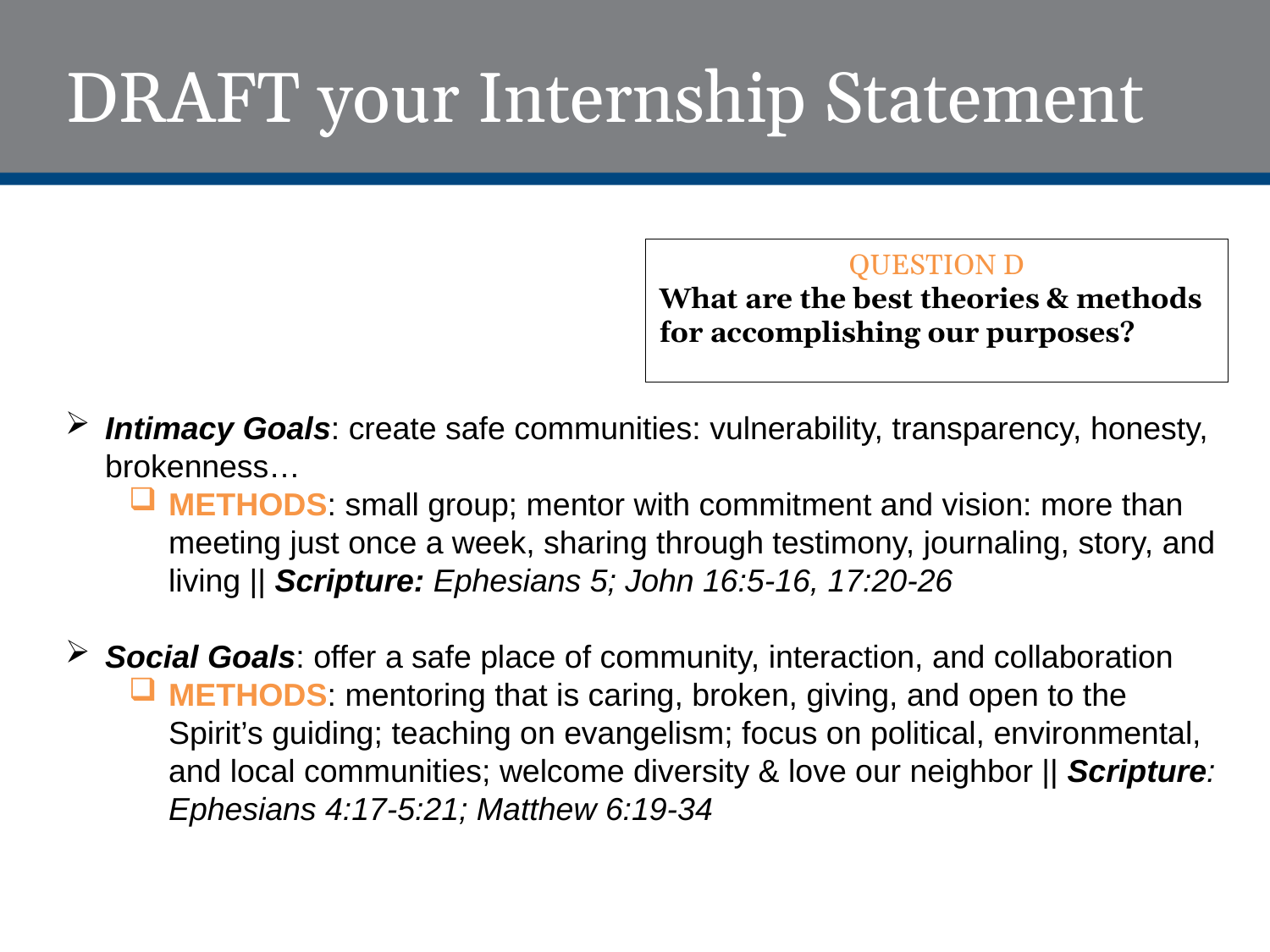

# DRAFT your Internship Statement

QUESTION D
What are the best theories & methods for accomplishing our purposes?

Intimacy Goals: create safe communities: vulnerability, transparency, honesty, brokenness…
METHODS: small group; mentor with commitment and vision: more than meeting just once a week, sharing through testimony, journaling, story, and living || Scripture: Ephesians 5; John 16:5-16, 17:20-26

Social Goals: offer a safe place of community, interaction, and collaboration
METHODS: mentoring that is caring, broken, giving, and open to the Spirit’s guiding; teaching on evangelism; focus on political, environmental, and local communities; welcome diversity & love our neighbor || Scripture: Ephesians 4:17-5:21; Matthew 6:19-34